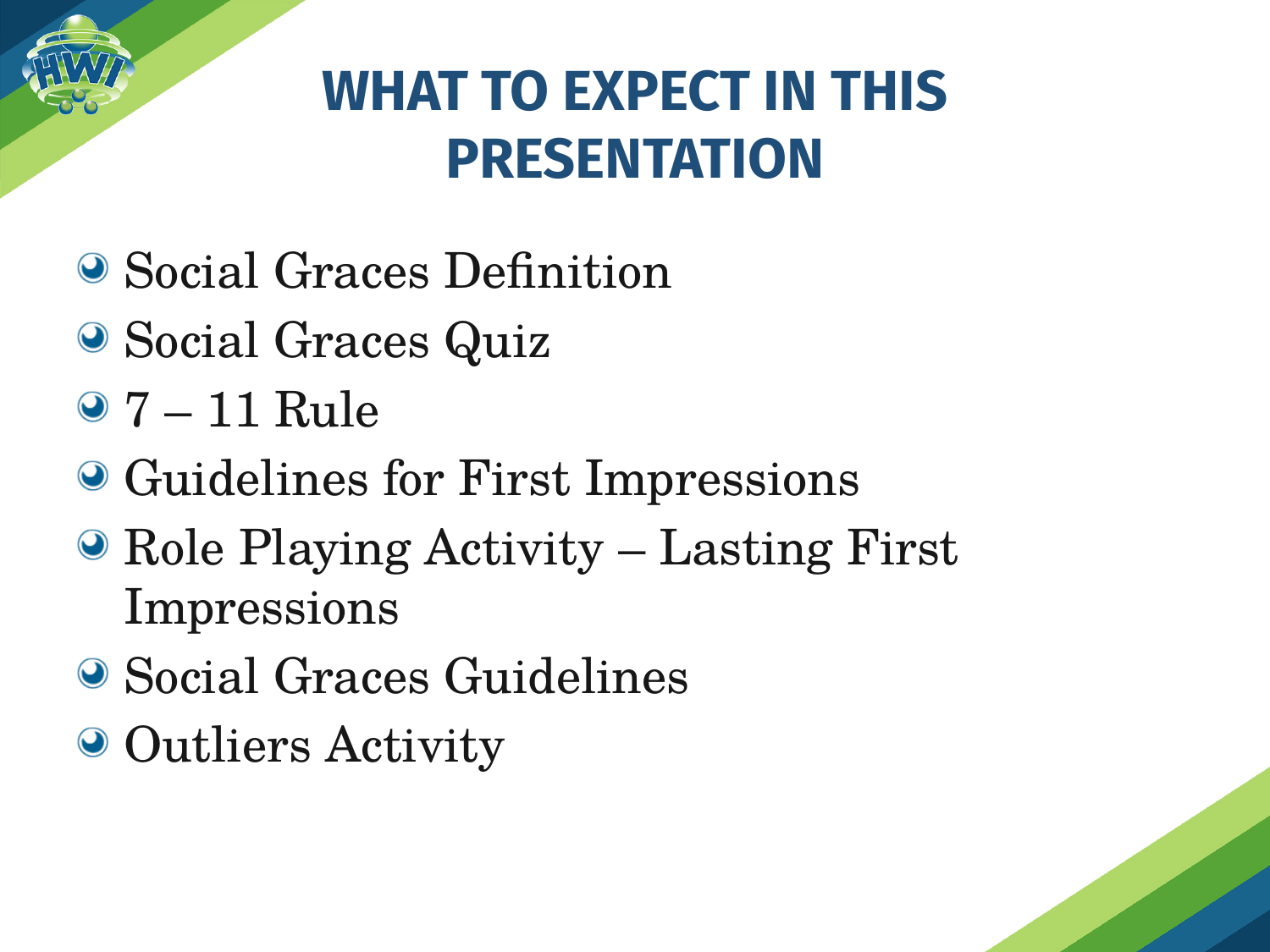

# What to Expect in this Presentation
Social Graces Definition
Social Graces Quiz
7 – 11 Rule
Guidelines for First Impressions
Role Playing Activity – Lasting First Impressions
Social Graces Guidelines
Outliers Activity